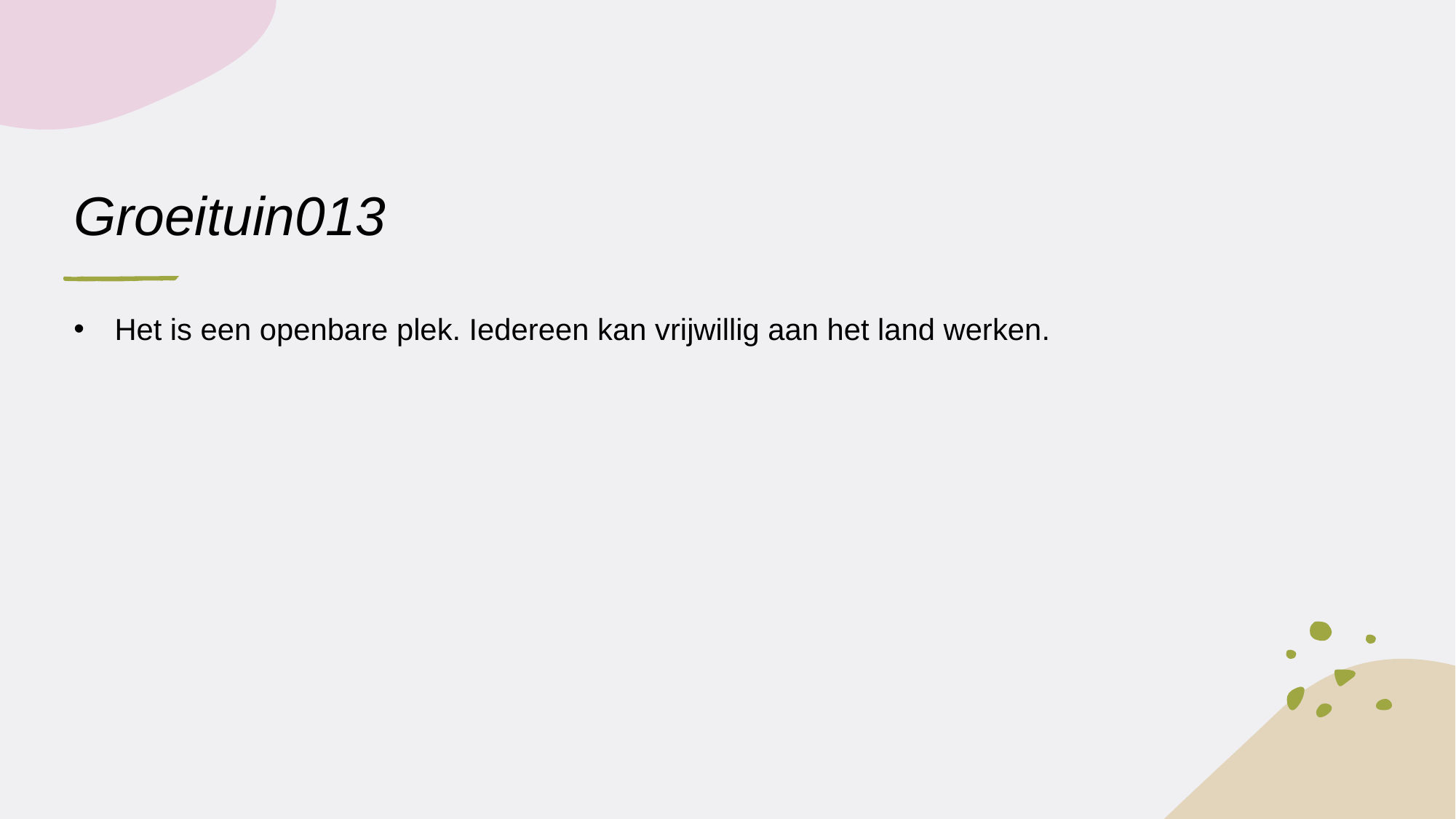

# Groeituin013
Het is een openbare plek. Iedereen kan vrijwillig aan het land werken.